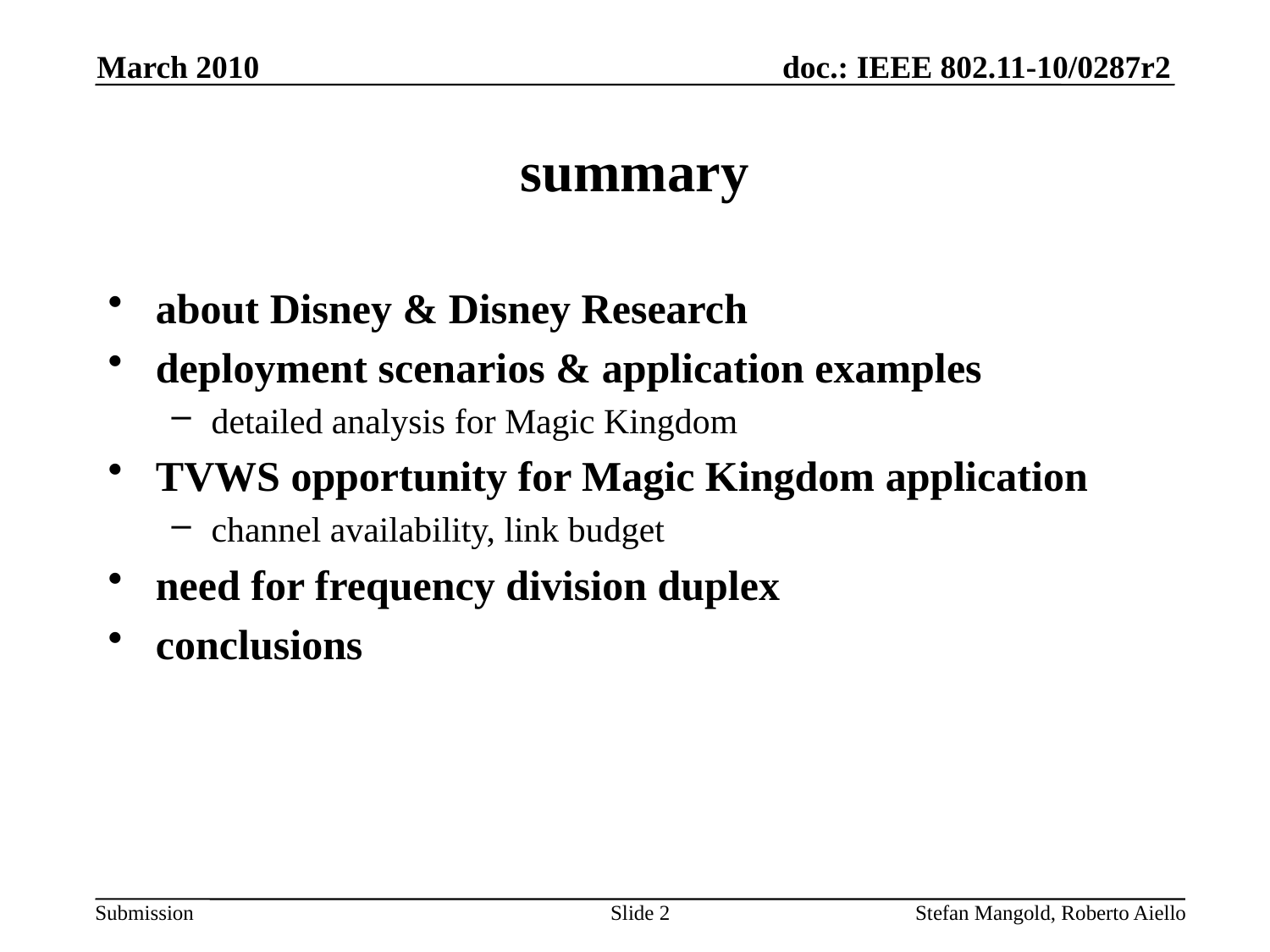

March 2010
# summary
about Disney & Disney Research
deployment scenarios & application examples
detailed analysis for Magic Kingdom
TVWS opportunity for Magic Kingdom application
channel availability, link budget
need for frequency division duplex
conclusions
Slide 2
Stefan Mangold, Roberto Aiello